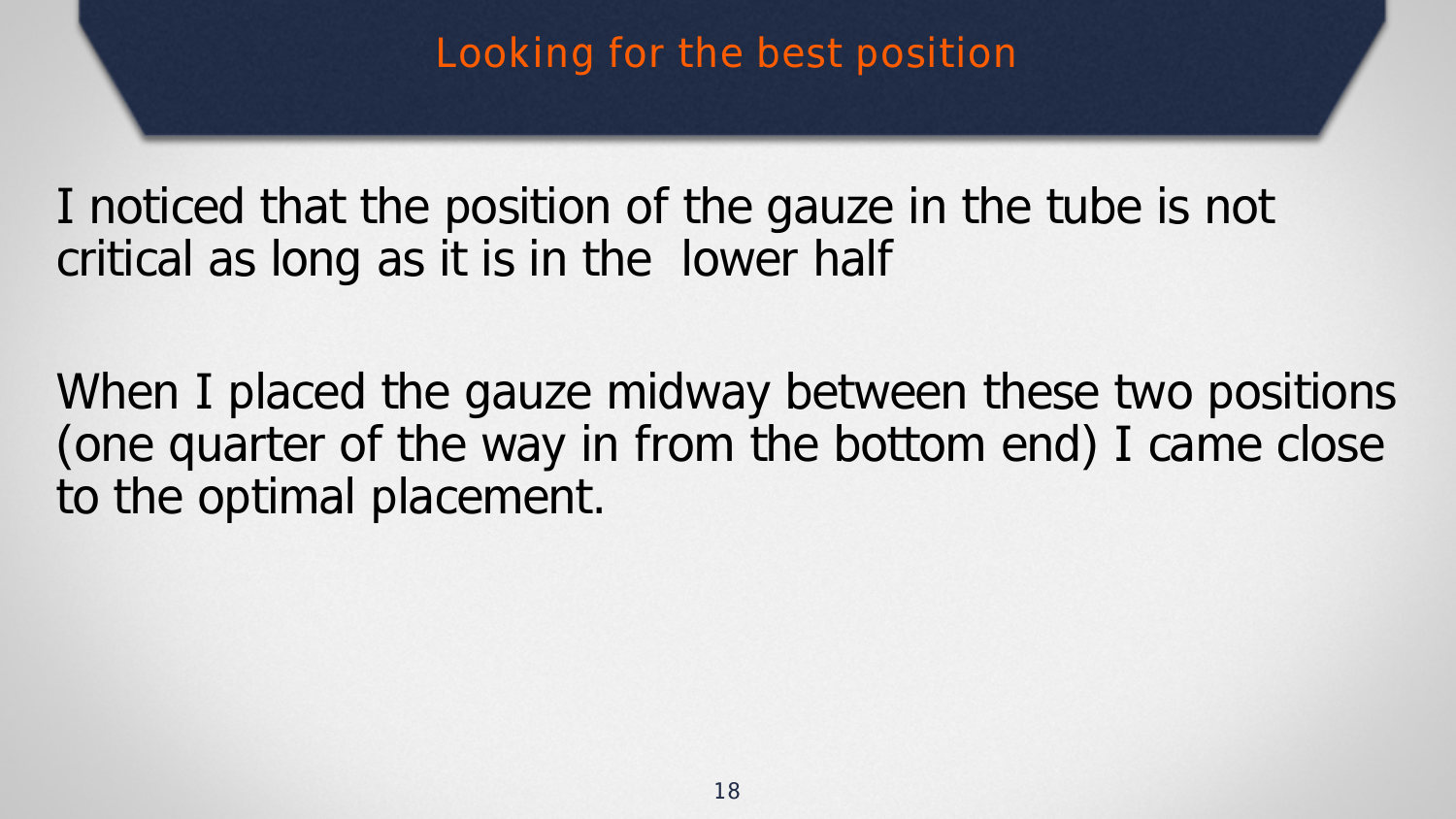

Looking for the best position
I noticed that the position of the gauze in the tube is not critical as long as it is in the  lower half

When I placed the gauze midway between these two positions (one quarter of the way in from the bottom end) I came close to the optimal placement.

18